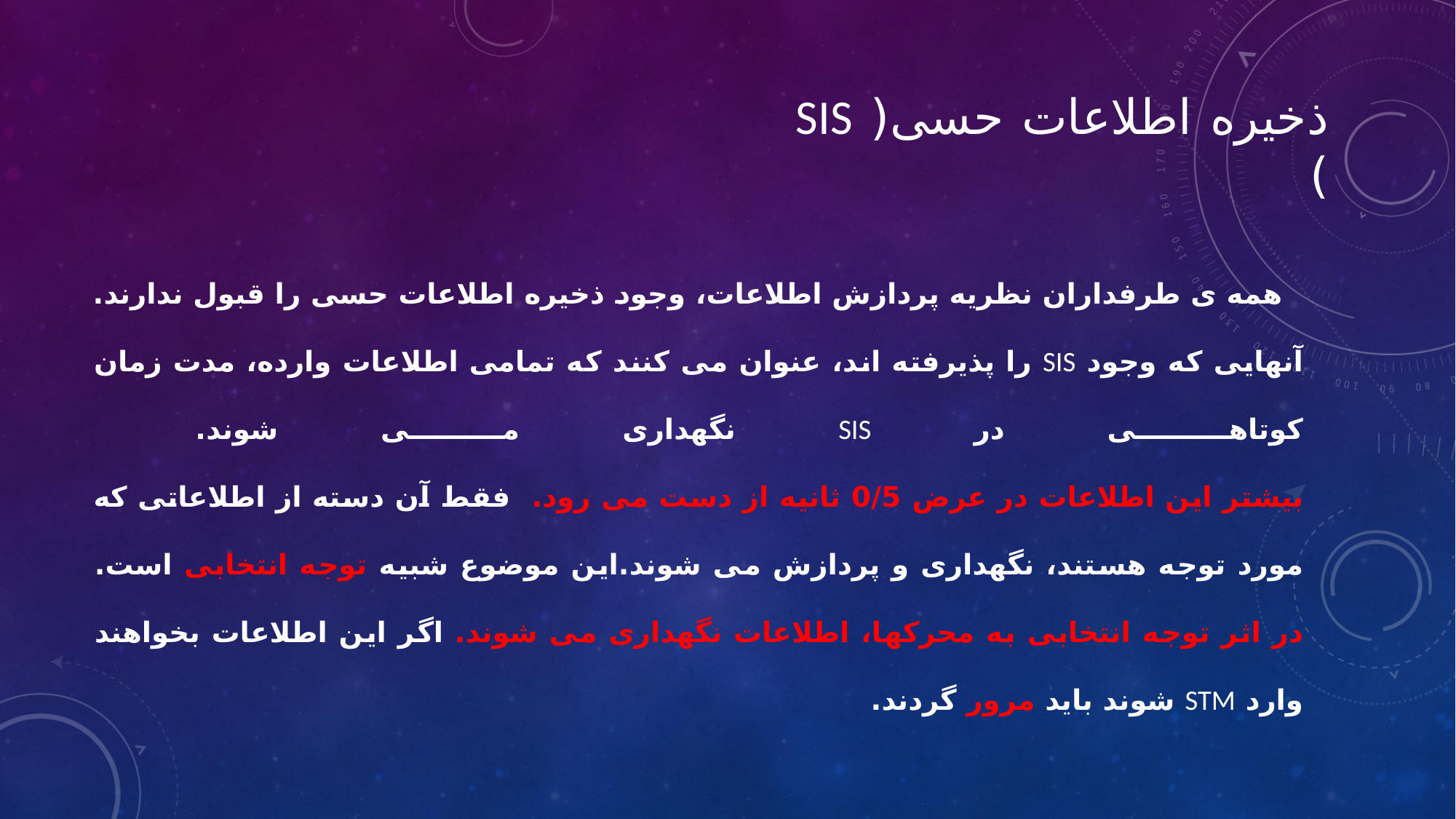

ذخیره اطلاعات حسی( SIS )
# همه ی طرفداران نظریه پردازش اطلاعات، وجود ذخیره اطلاعات حسی را قبول ندارند. آنهایی که وجود sis را پذیرفته اند، عنوان می کنند که تمامی اطلاعات وارده، مدت زمان کوتاهی در sis نگهداری می شوند. بیشتر این اطلاعات در عرض 0/5 ثانیه از دست می رود.  فقط آن دسته از اطلاعاتی که مورد توجه هستند، نگهداری و پردازش می شوند.این موضوع شبیه توجه انتخابی است. در اثر توجه انتخابی به محرکها، اطلاعات نگهداری می شوند. اگر این اطلاعات بخواهند وارد stm شوند باید مرور گردند.